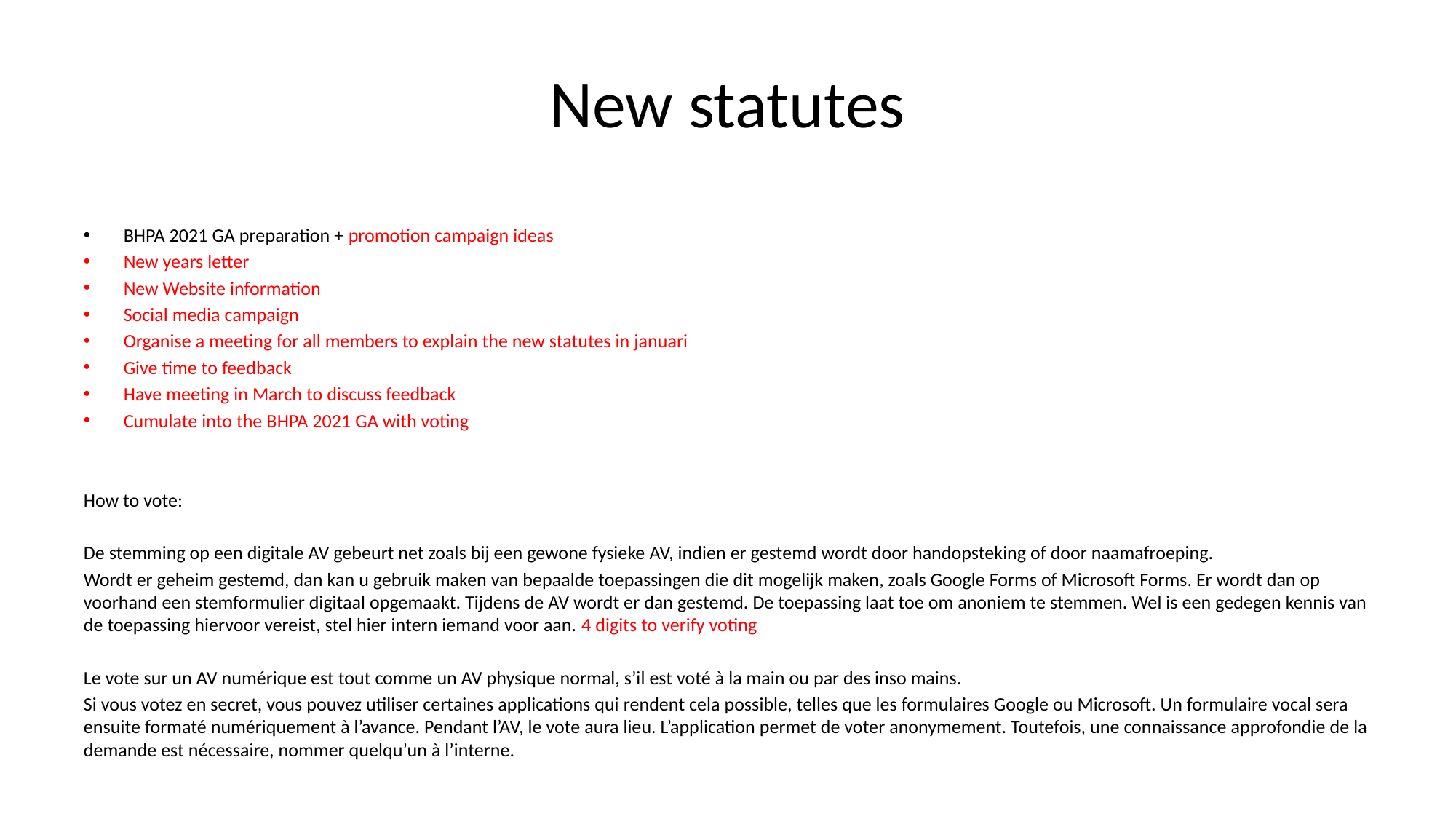

# New statutes

BHPA 2021 GA preparation + promotion campaign ideas
New years letter
New Website information
Social media campaign
Organise a meeting for all members to explain the new statutes in januari
Give time to feedback
Have meeting in March to discuss feedback
Cumulate into the BHPA 2021 GA with voting

How to vote:

De stemming op een digitale AV gebeurt net zoals bij een gewone fysieke AV, indien er gestemd wordt door handopsteking of door naamafroeping.
Wordt er geheim gestemd, dan kan u gebruik maken van bepaalde toepassingen die dit mogelijk maken, zoals Google Forms of Microsoft Forms. Er wordt dan op voorhand een stemformulier digitaal opgemaakt. Tijdens de AV wordt er dan gestemd. De toepassing laat toe om anoniem te stemmen. Wel is een gedegen kennis van de toepassing hiervoor vereist, stel hier intern iemand voor aan. 4 digits to verify voting

Le vote sur un AV numérique est tout comme un AV physique normal, s’il est voté à la main ou par des inso mains.
Si vous votez en secret, vous pouvez utiliser certaines applications qui rendent cela possible, telles que les formulaires Google ou Microsoft. Un formulaire vocal sera ensuite formaté numériquement à l’avance. Pendant l’AV, le vote aura lieu. L’application permet de voter anonymement. Toutefois, une connaissance approfondie de la demande est nécessaire, nommer quelqu’un à l’interne.